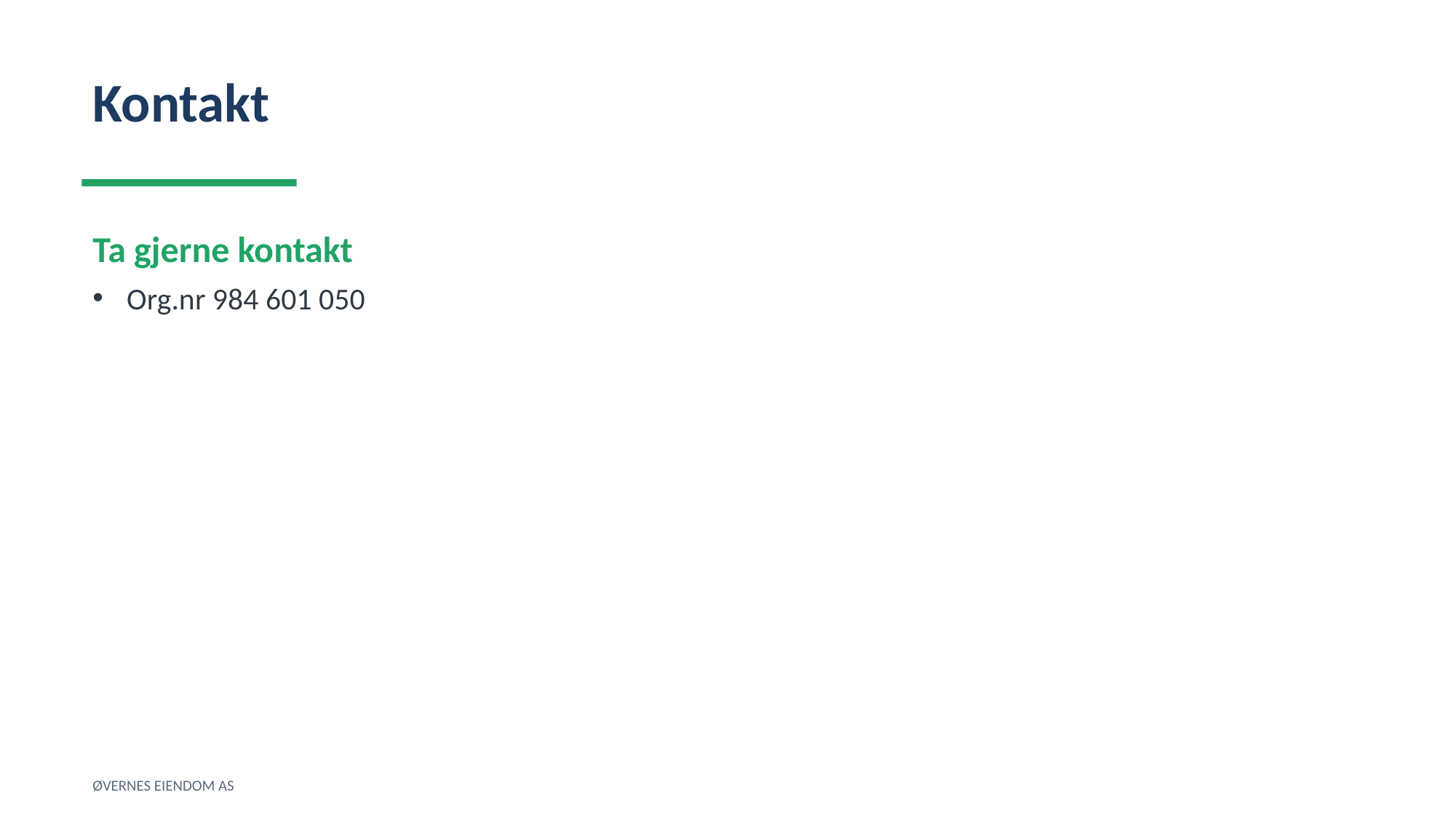

Kontakt

Ta gjerne kontakt
Org.nr 984 601 050
ØVERNES EIENDOM AS